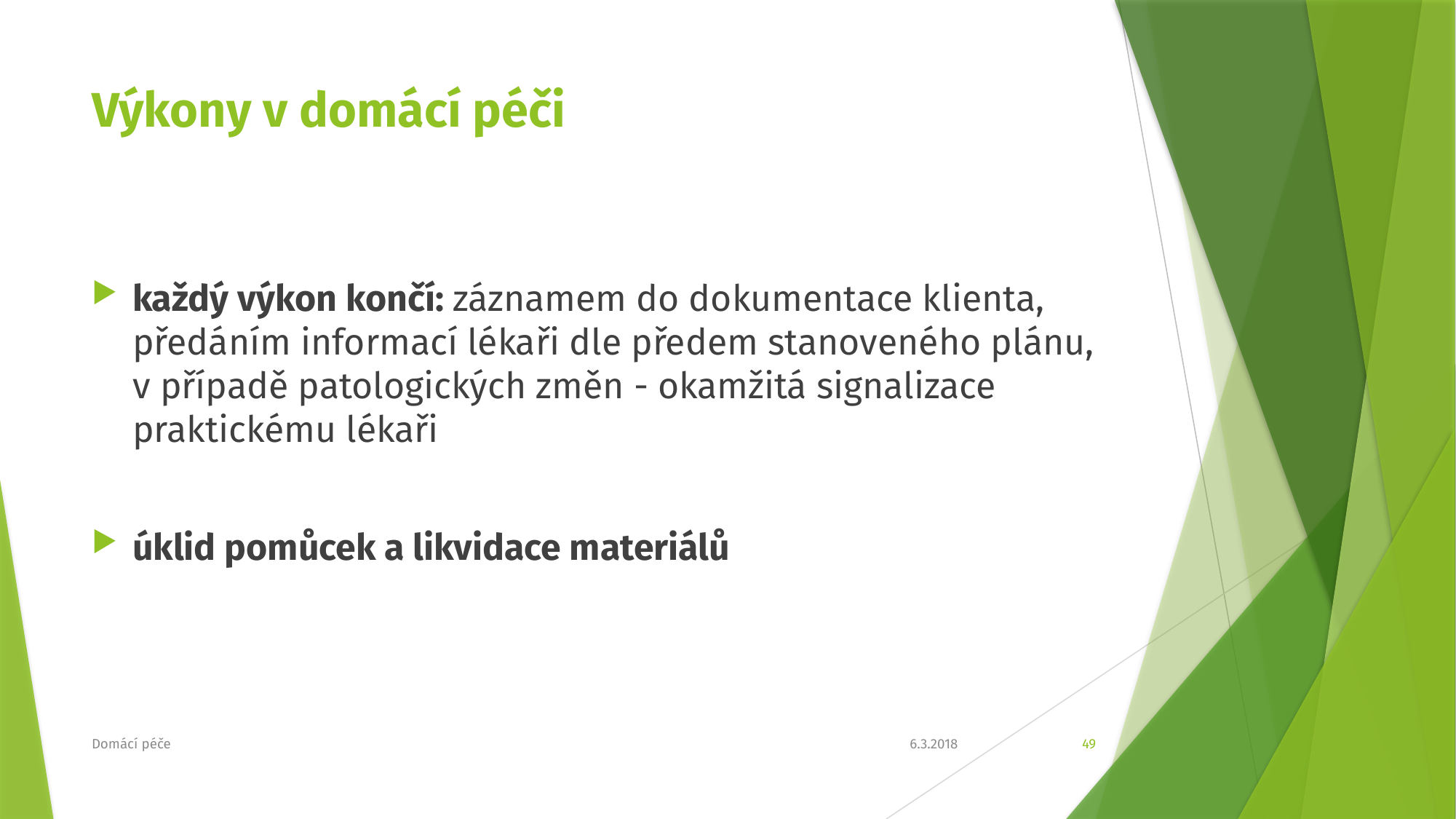

# Výkony v domácí péči
každý výkon končí: záznamem do dokumentace klienta, předáním informací lékaři dle předem stanoveného plánu, v případě patologických změn - okamžitá signalizace praktickému lékaři

úklid pomůcek a likvidace materiálů
Domácí péče
6.3.2018
49